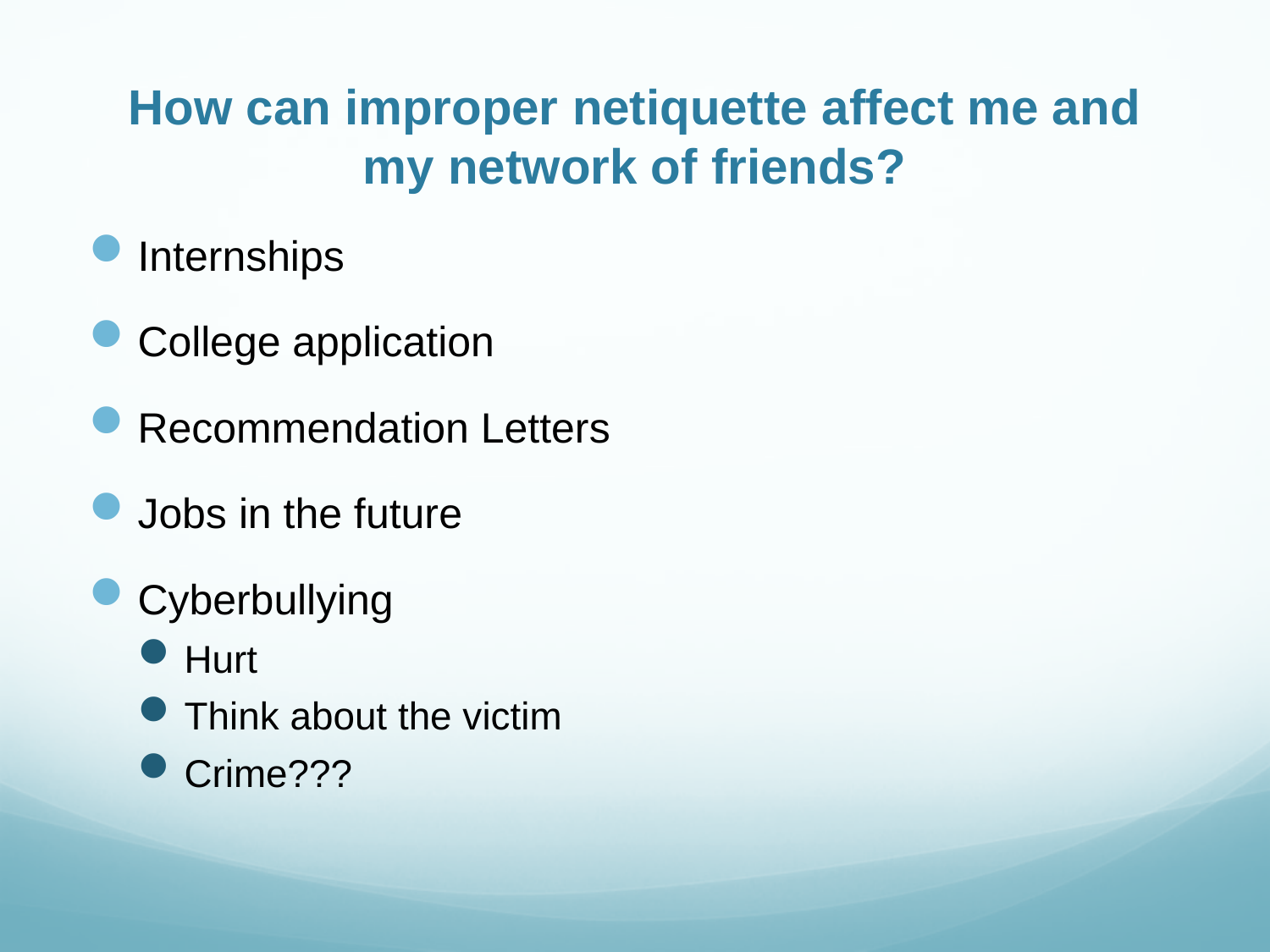

# How can improper netiquette affect me and my network of friends?
Internships
College application
Recommendation Letters
Jobs in the future
Cyberbullying
Hurt
Think about the victim
Crime???